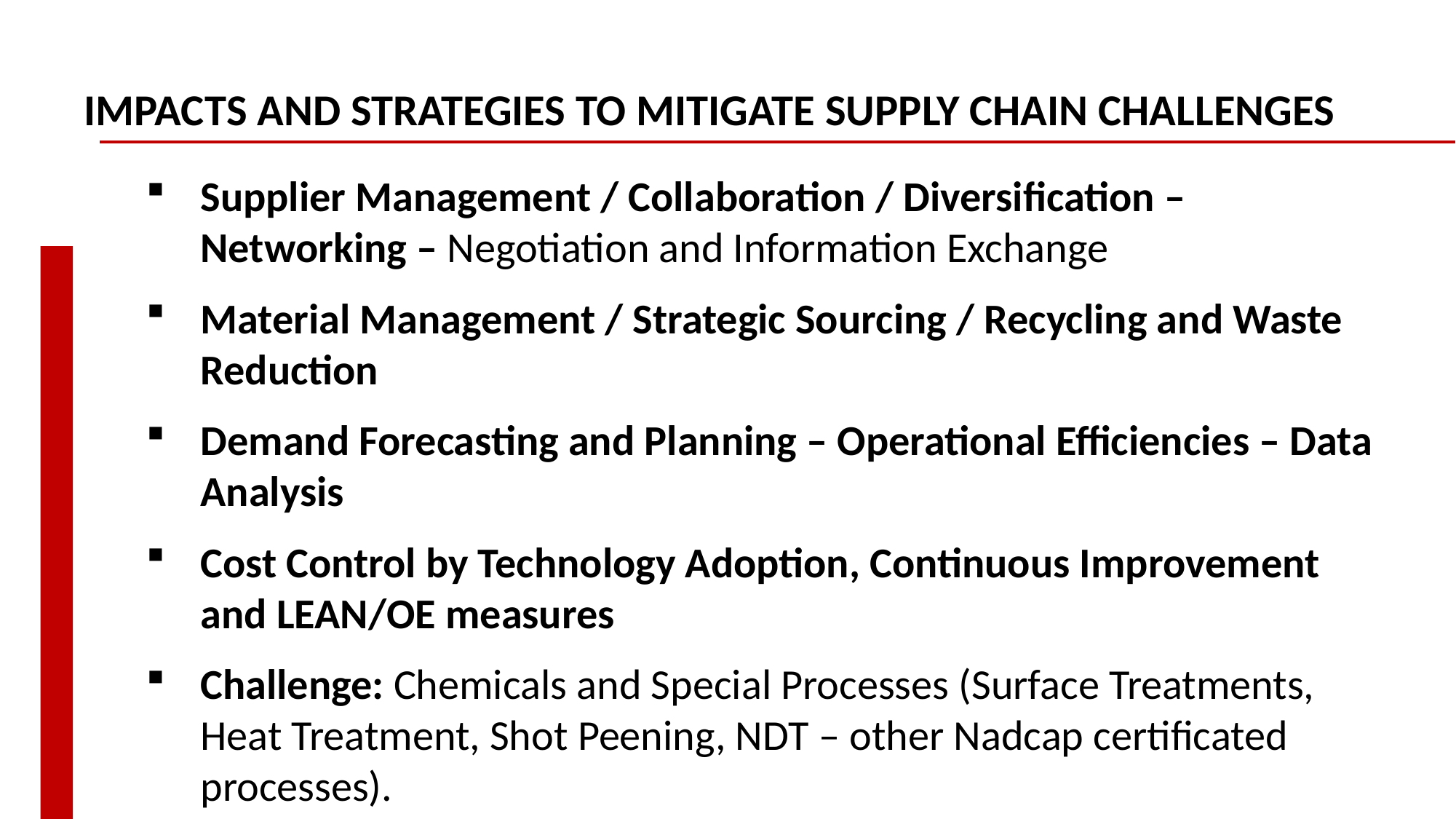

IMPACTS AND STRATEGIES TO MITIGATE SUPPLY CHAIN CHALLENGES

Supplier Management / Collaboration / Diversification – Networking – Negotiation and Information Exchange

Material Management / Strategic Sourcing / Recycling and Waste Reduction

Demand Forecasting and Planning – Operational Efficiencies – Data Analysis

Cost Control by Technology Adoption, Continuous Improvement and LEAN/OE measures

Challenge: Chemicals and Special Processes (Surface Treatments, Heat Treatment, Shot Peening, NDT – other Nadcap certificated processes).